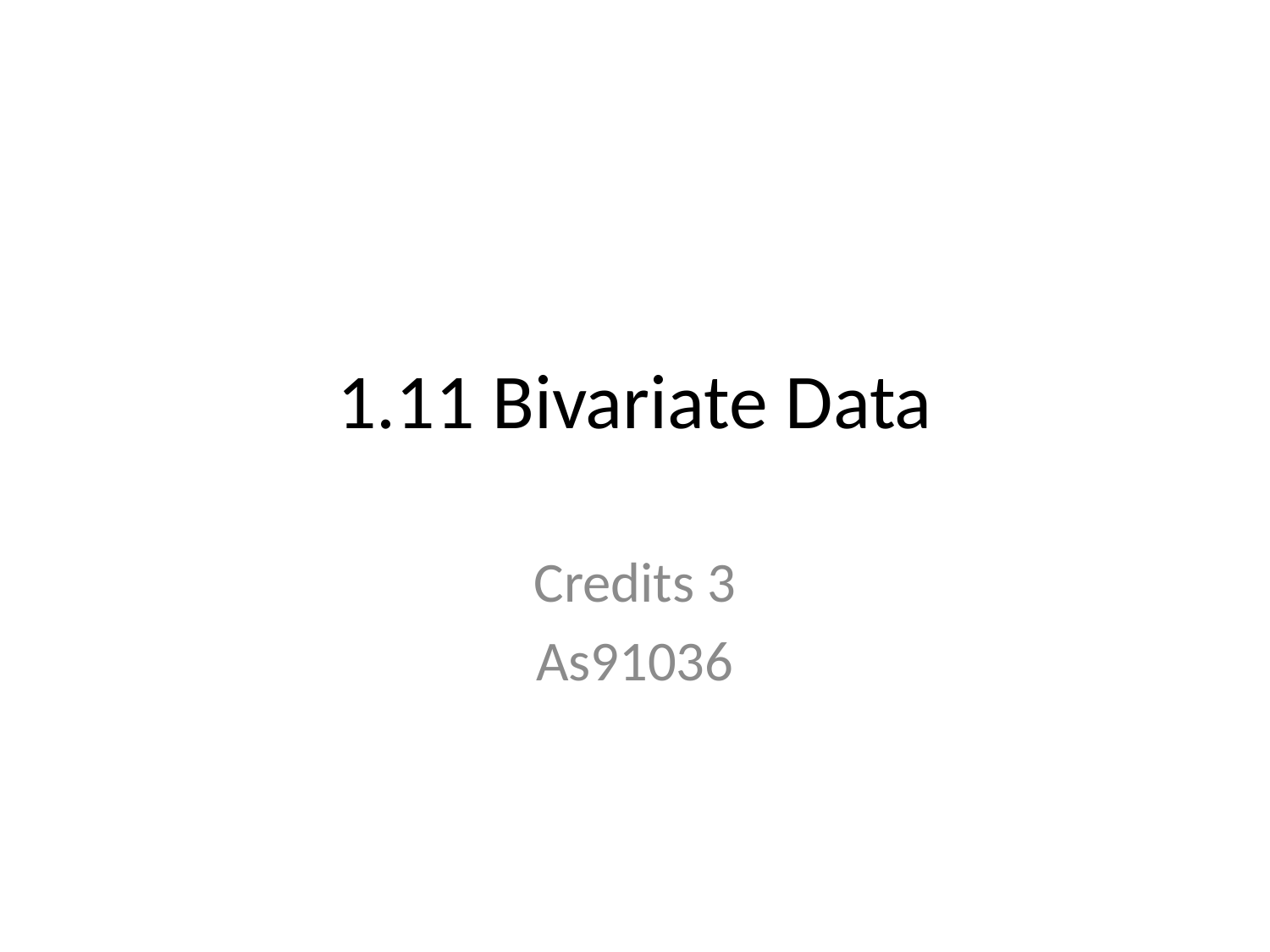

# 1.11 Bivariate Data
Credits 3
As91036